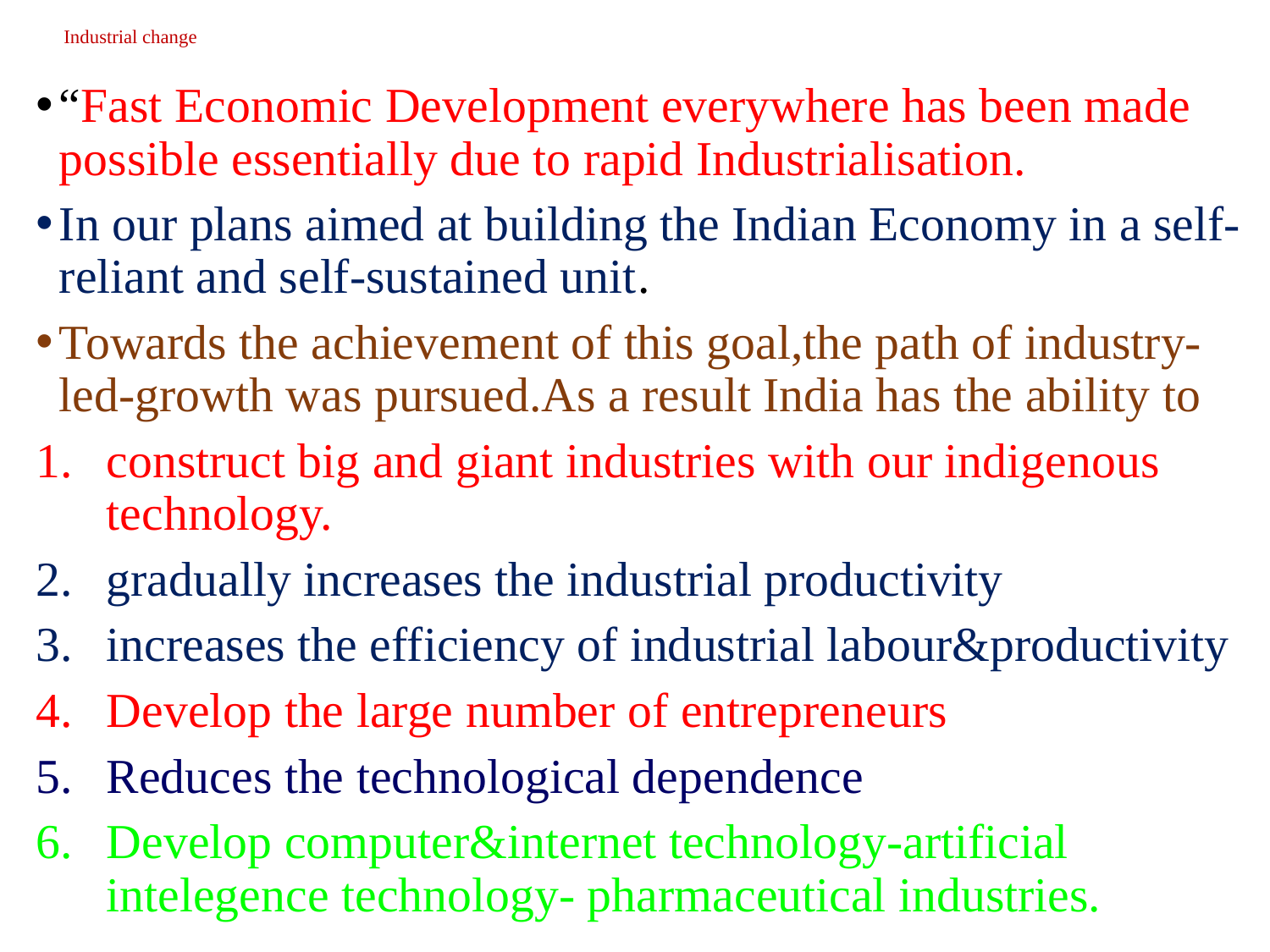

# Industrial change
“Fast Economic Development everywhere has been made possible essentially due to rapid Industrialisation.
In our plans aimed at building the Indian Economy in a self-reliant and self-sustained unit.
Towards the achievement of this goal,the path of industry-led-growth was pursued.As a result India has the ability to
construct big and giant industries with our indigenous technology.
gradually increases the industrial productivity
increases the efficiency of industrial labour&productivity
Develop the large number of entrepreneurs
Reduces the technological dependence
Develop computer&internet technology-artificial intelegence technology- pharmaceutical industries.